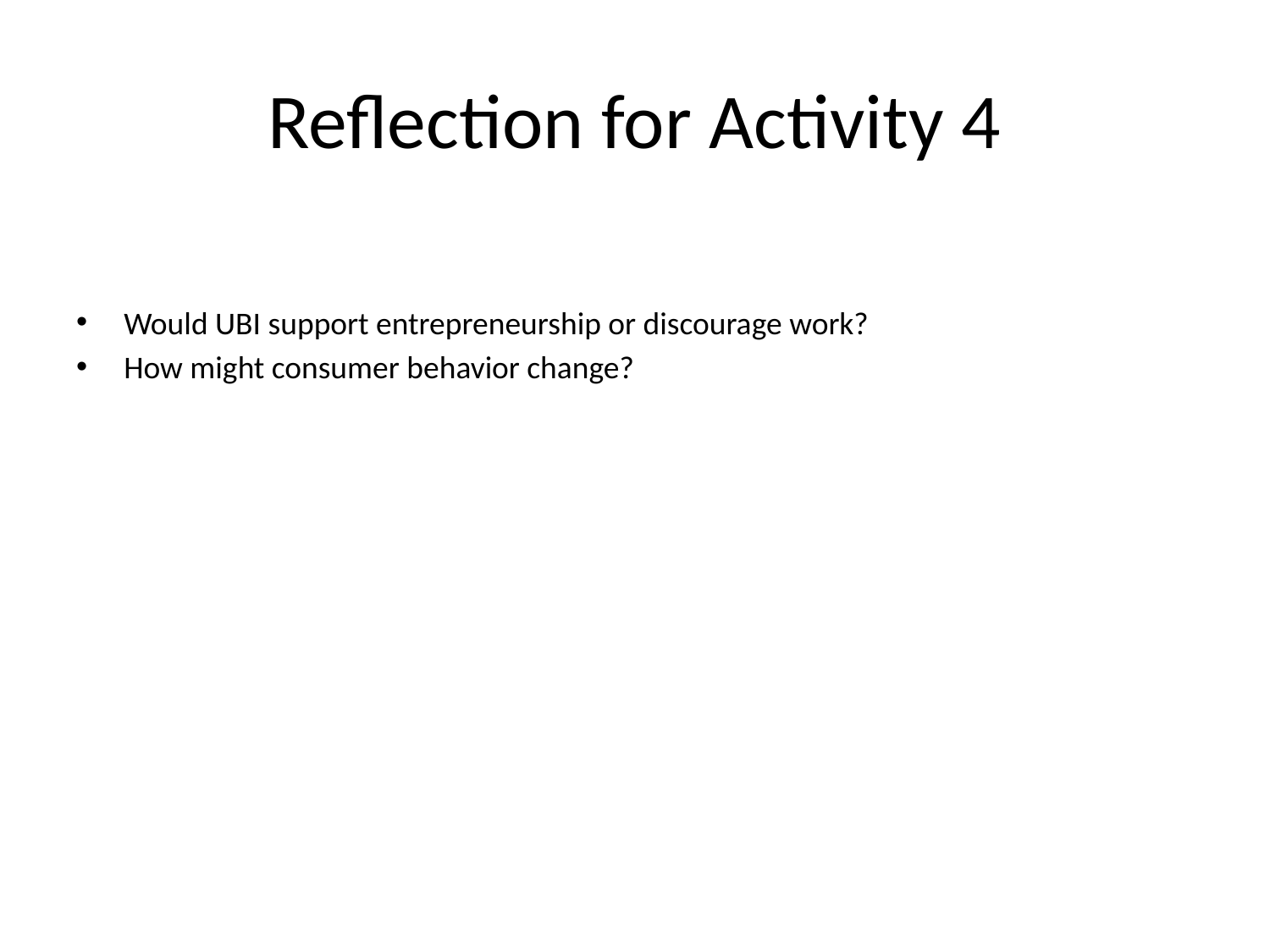

# Reflection for Activity 4

Would UBI support entrepreneurship or discourage work?
How might consumer behavior change?